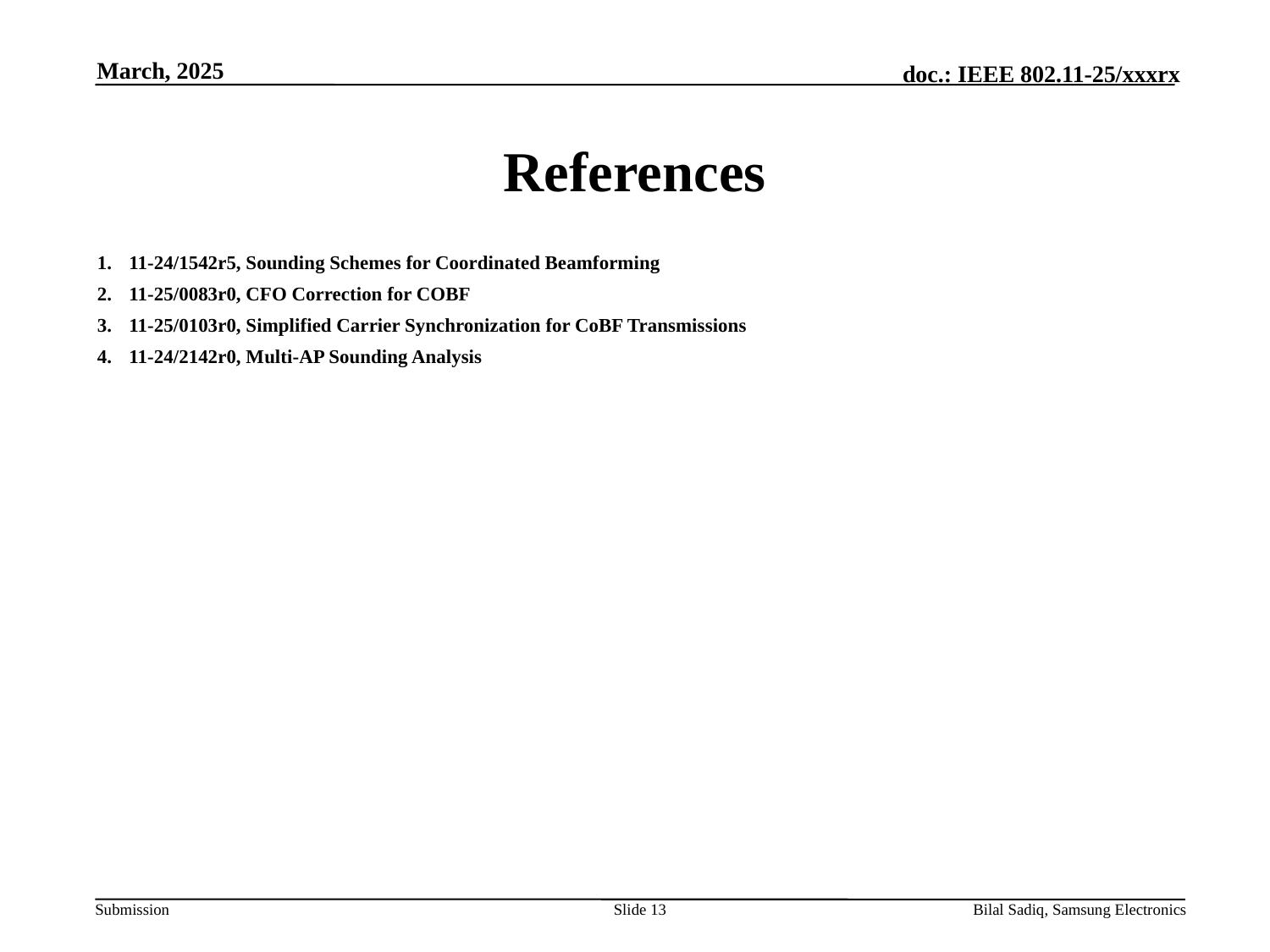

March, 2025
# References
11-24/1542r5, Sounding Schemes for Coordinated Beamforming
11-25/0083r0, CFO Correction for COBF
11-25/0103r0, Simplified Carrier Synchronization for CoBF Transmissions
11-24/2142r0, Multi-AP Sounding Analysis
Slide 13
Bilal Sadiq, Samsung Electronics